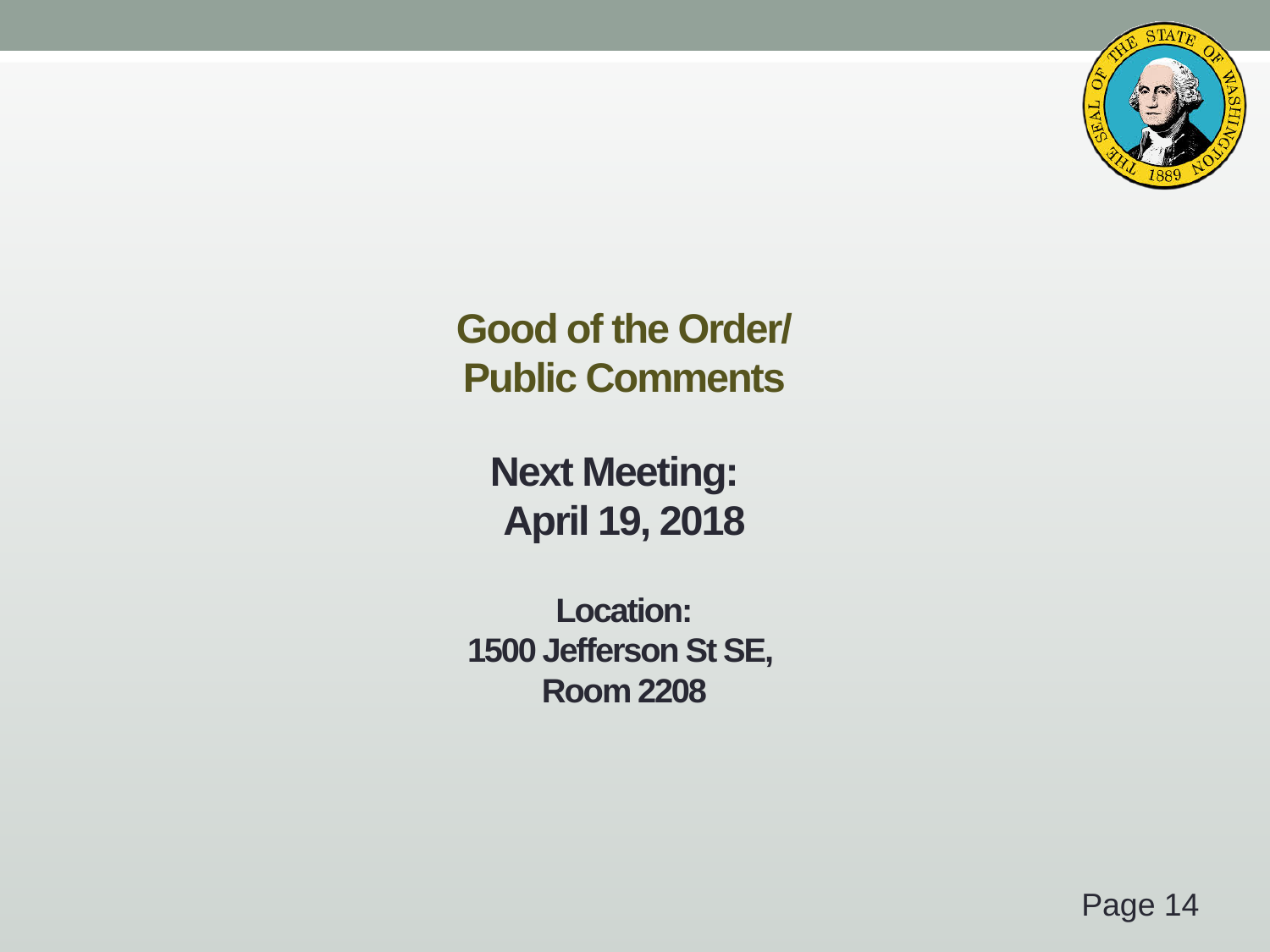

# Good of the Order/ Public Comments Next Meeting: April 19, 2018 Location: 1500 Jefferson St SE, Room 2208